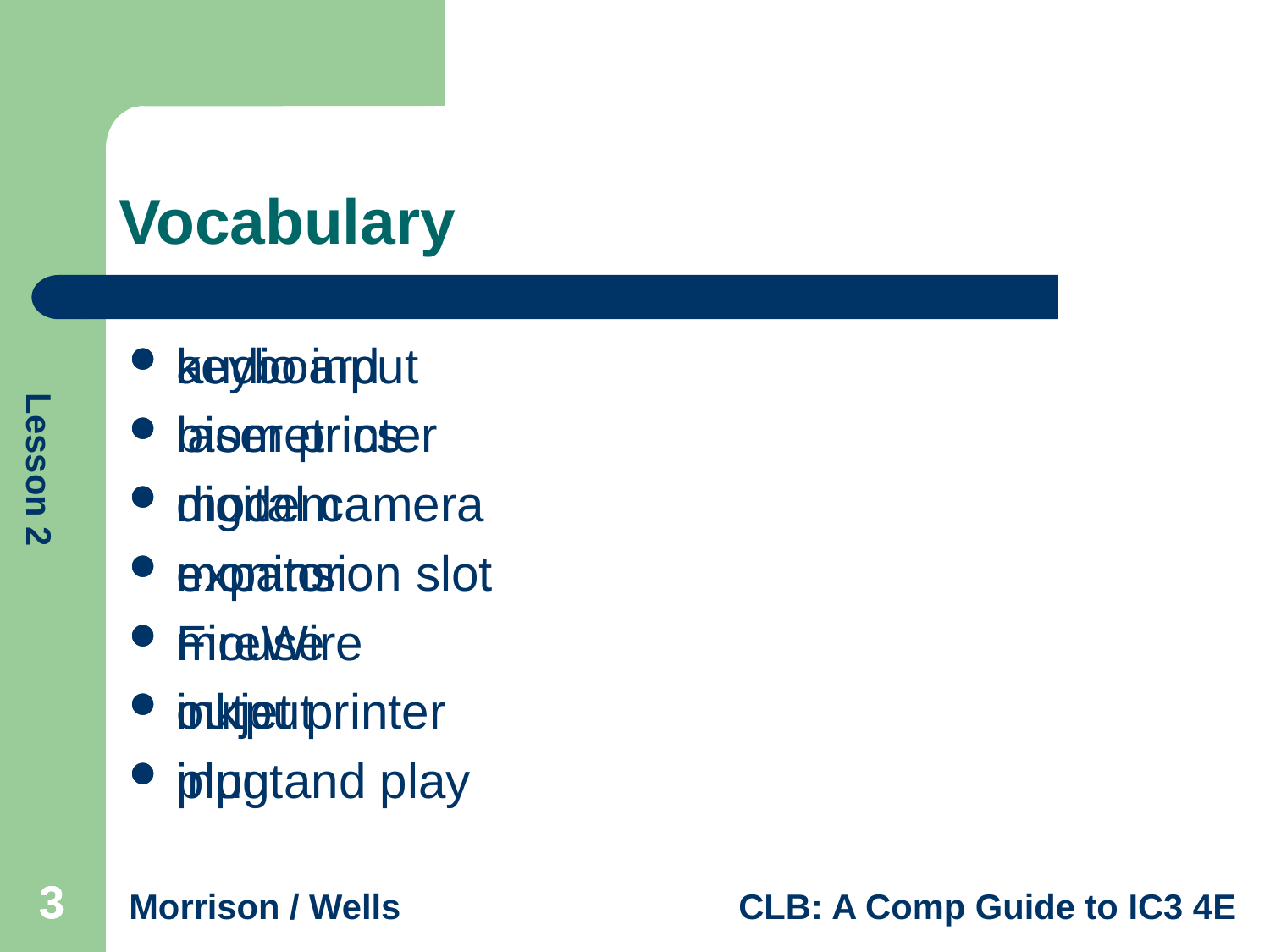

# Vocabulary
audio input
biometrics
digital camera
expansion slot
FireWire
inkjet printer
input
keyboard
laser printer
modem
monitor
mouse
output
plug and play
3
3
3